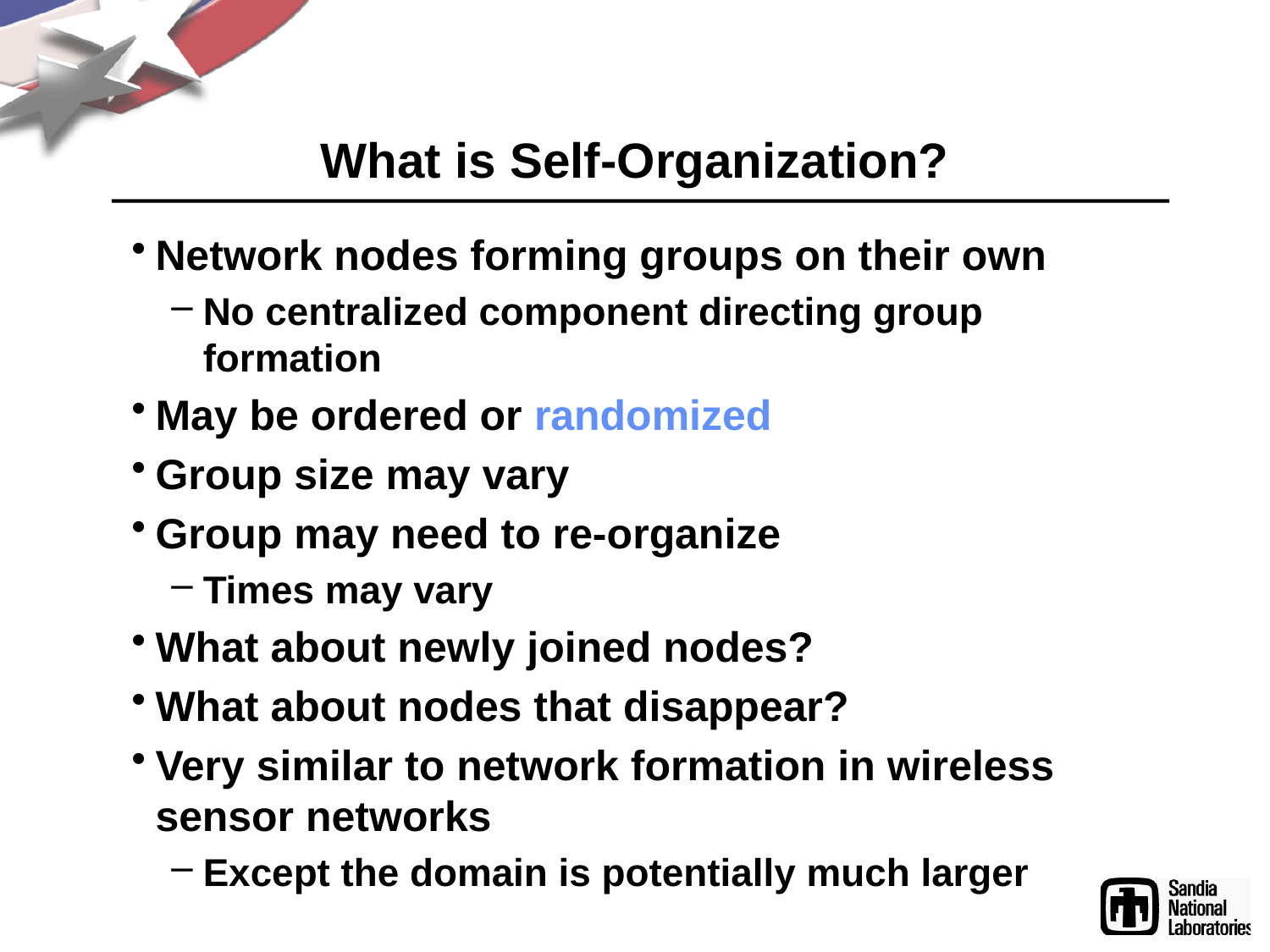

# What is Self-Organization?
Network nodes forming groups on their own
No centralized component directing group formation
May be ordered or randomized
Group size may vary
Group may need to re-organize
Times may vary
What about newly joined nodes?
What about nodes that disappear?
Very similar to network formation in wireless sensor networks
Except the domain is potentially much larger